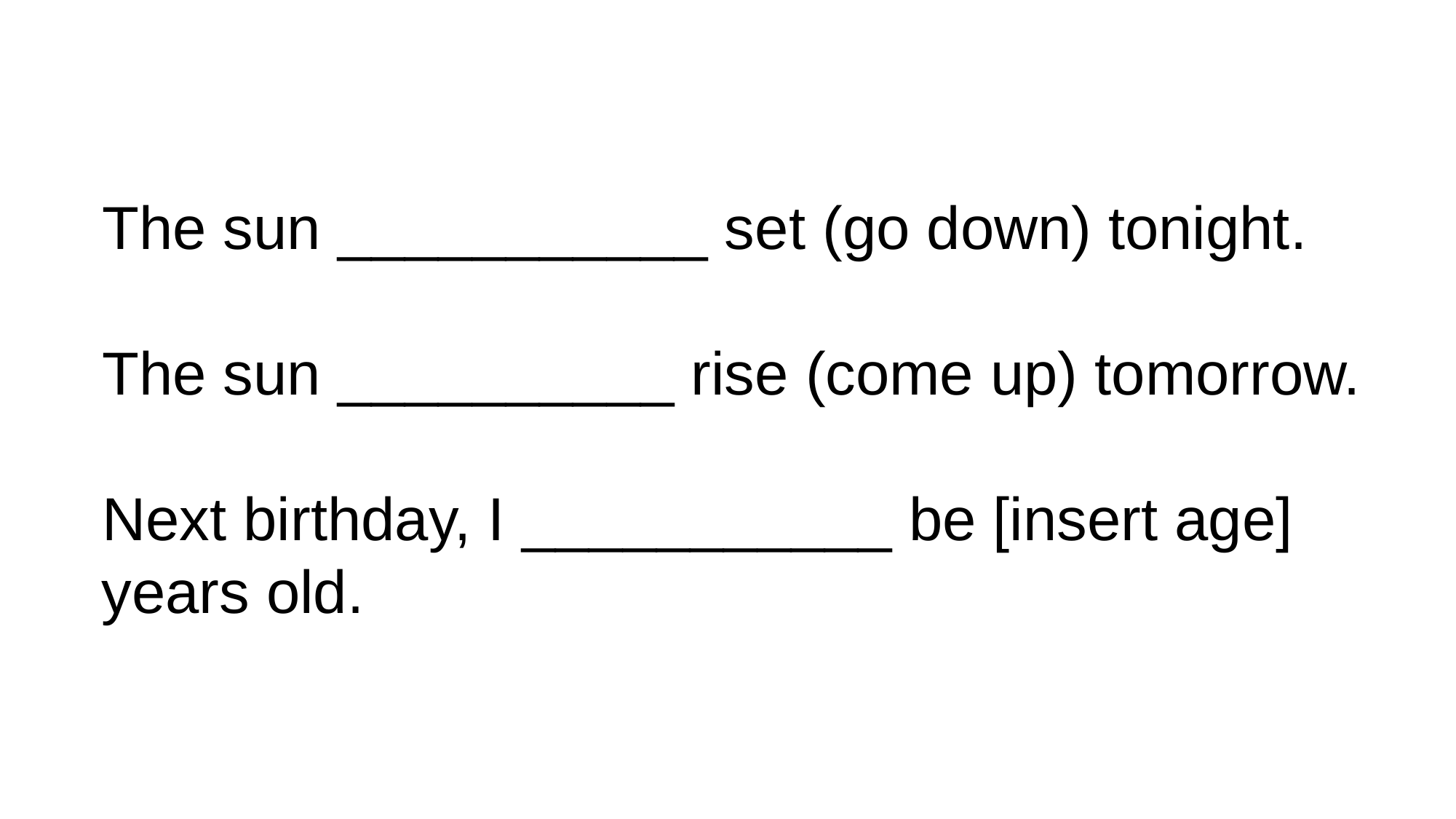

The sun ___________ set (go down) tonight.

The sun __________ rise (come up) tomorrow.

Next birthday, I ___________ be [insert age] years old.